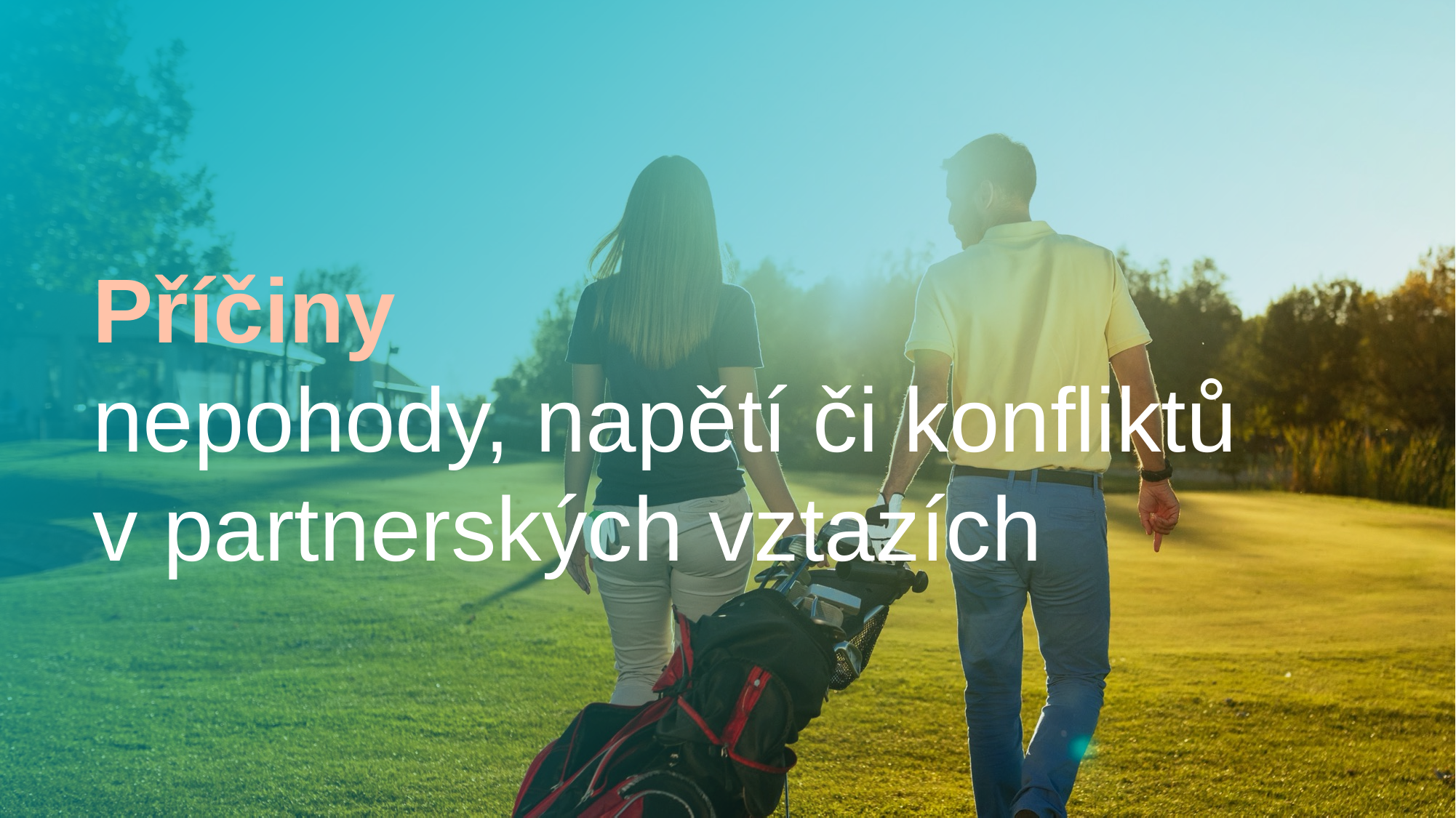

# Příčiny nepohody, napětí či konfliktů v partnerských vztazích